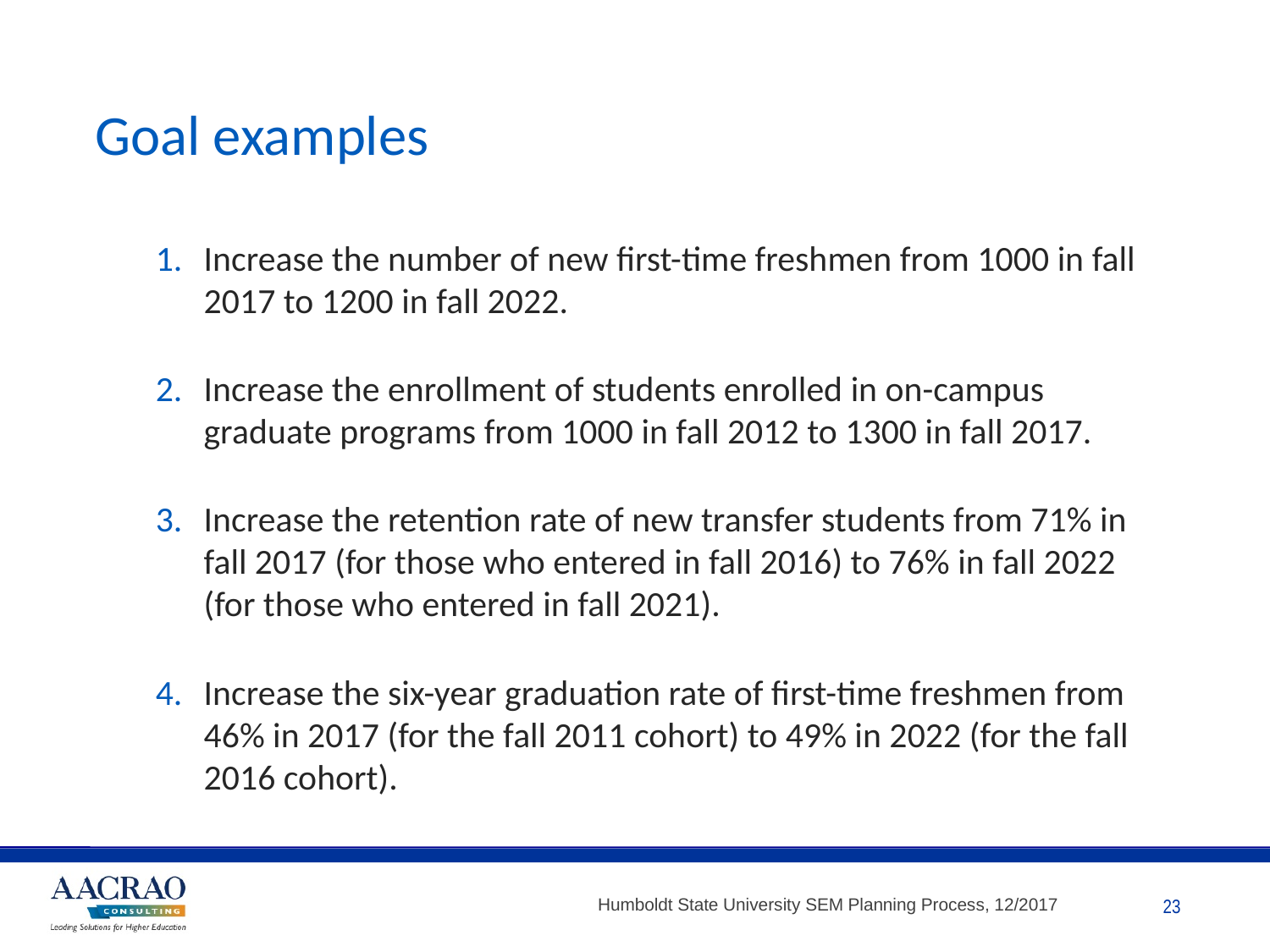

# Goal examples
Increase the number of new first-time freshmen from 1000 in fall 2017 to 1200 in fall 2022.
Increase the enrollment of students enrolled in on-campus graduate programs from 1000 in fall 2012 to 1300 in fall 2017.
Increase the retention rate of new transfer students from 71% in fall 2017 (for those who entered in fall 2016) to 76% in fall 2022 (for those who entered in fall 2021).
Increase the six-year graduation rate of first-time freshmen from 46% in 2017 (for the fall 2011 cohort) to 49% in 2022 (for the fall 2016 cohort).